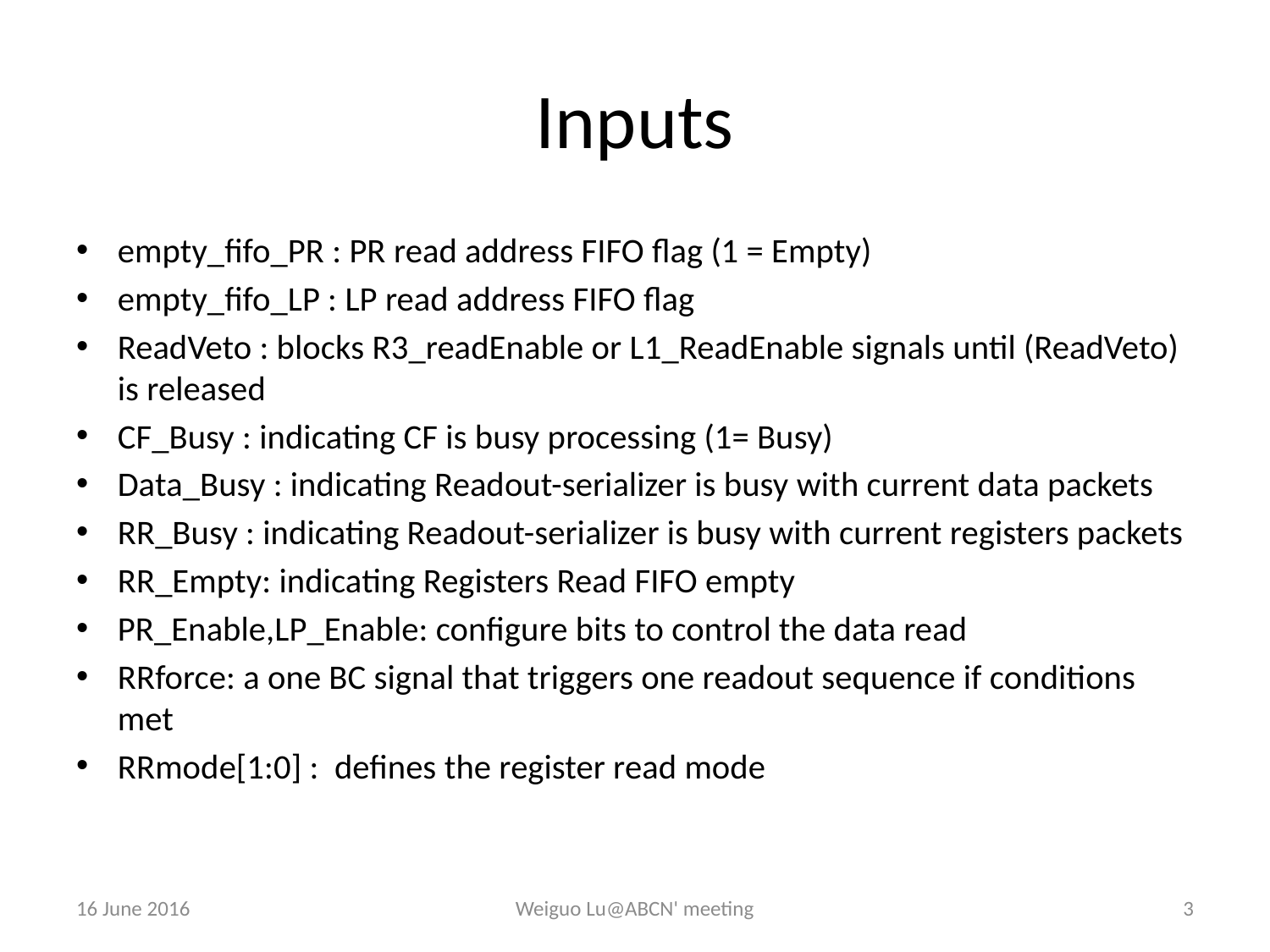

# Inputs
empty_fifo_PR : PR read address FIFO flag (1 = Empty)
empty_fifo_LP : LP read address FIFO flag
ReadVeto : blocks R3_readEnable or L1_ReadEnable signals until (ReadVeto) is released
CF_Busy : indicating CF is busy processing (1= Busy)
Data_Busy : indicating Readout-serializer is busy with current data packets
RR_Busy : indicating Readout-serializer is busy with current registers packets
RR_Empty: indicating Registers Read FIFO empty
PR_Enable,LP_Enable: configure bits to control the data read
RRforce: a one BC signal that triggers one readout sequence if conditions met
RRmode[1:0] :  defines the register read mode

16 June 2016
Weiguo Lu@ABCN' meeting
3